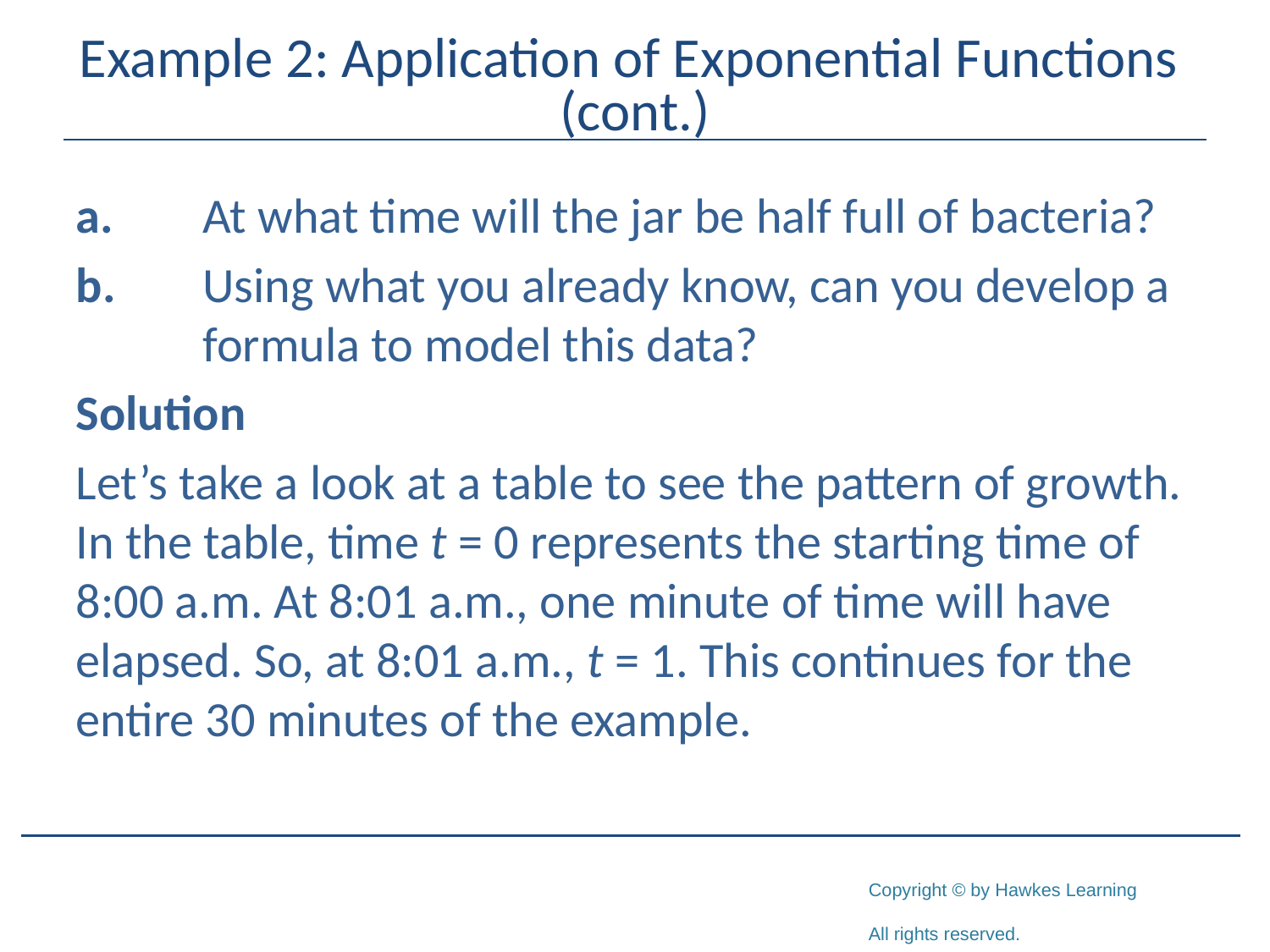

# Example 2: Application of Exponential Functions  (cont.)
a.	At what time will the jar be half full of bacteria?
b.	Using what you already know, can you develop a 	formula to model this data?
Solution
Let’s take a look at a table to see the pattern of growth. In the table, time t = 0 represents the starting time of 8:00 a.m. At 8:01 a.m., one minute of time will have elapsed. So, at 8:01 a.m., t = 1. This continues for the entire 30 minutes of the example.